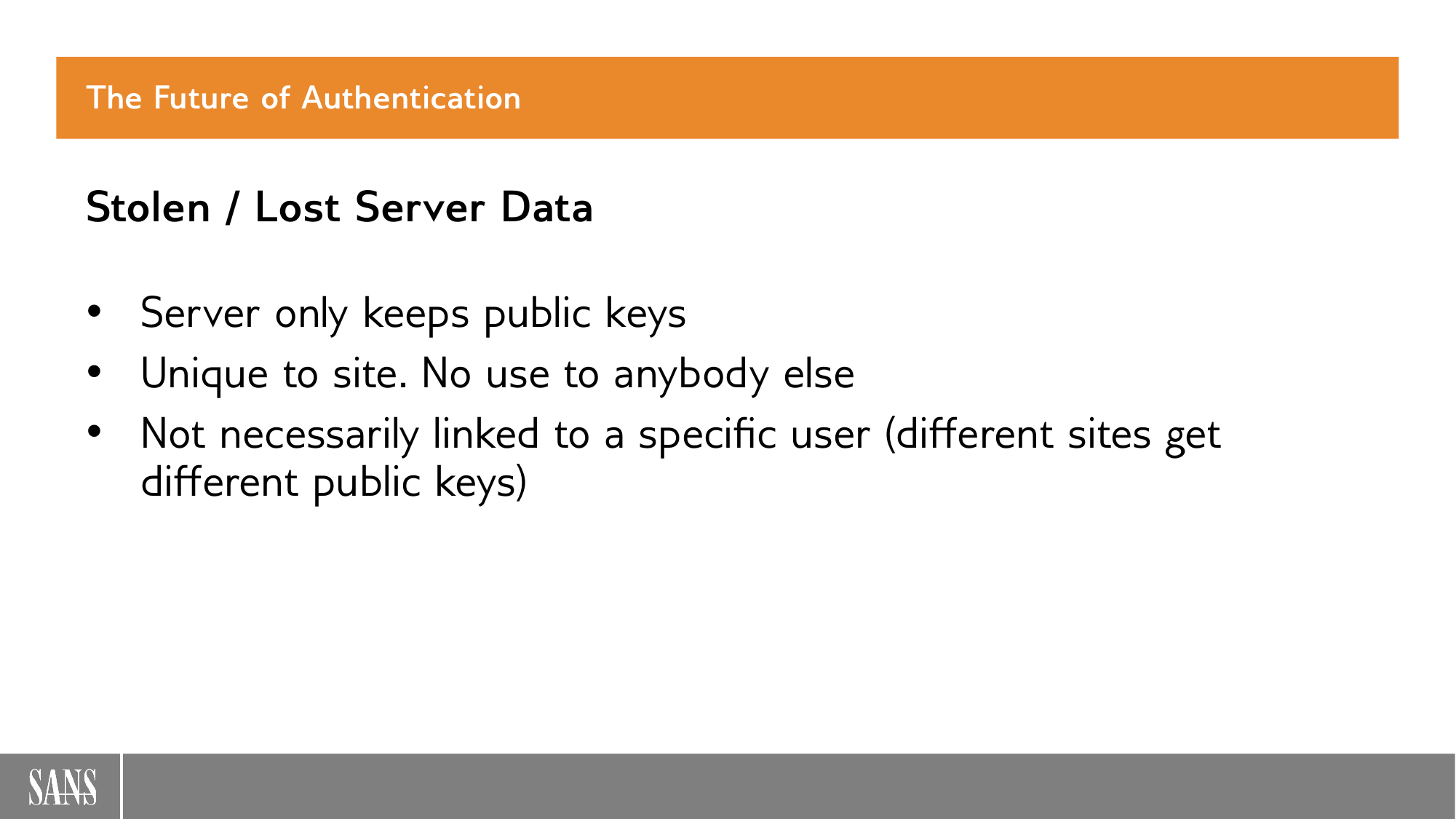

# The Future of Authentication
Stolen / Lost Server Data
Server only keeps public keys
Unique to site. No use to anybody else
Not necessarily linked to a specific user (different sites get different public keys)